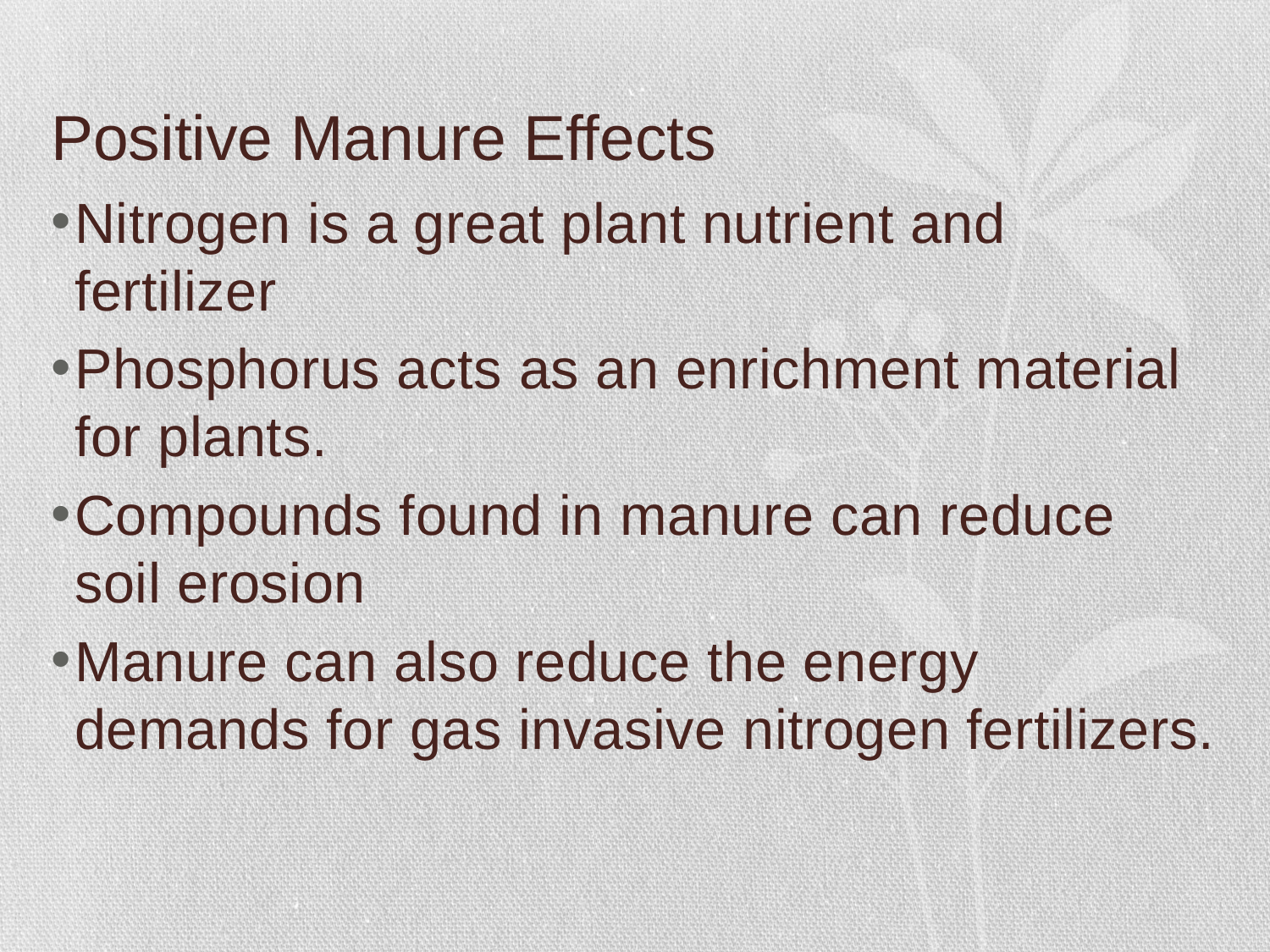

# Positive Manure Effects
Nitrogen is a great plant nutrient and fertilizer
Phosphorus acts as an enrichment material for plants.
Compounds found in manure can reduce soil erosion
Manure can also reduce the energy demands for gas invasive nitrogen fertilizers.